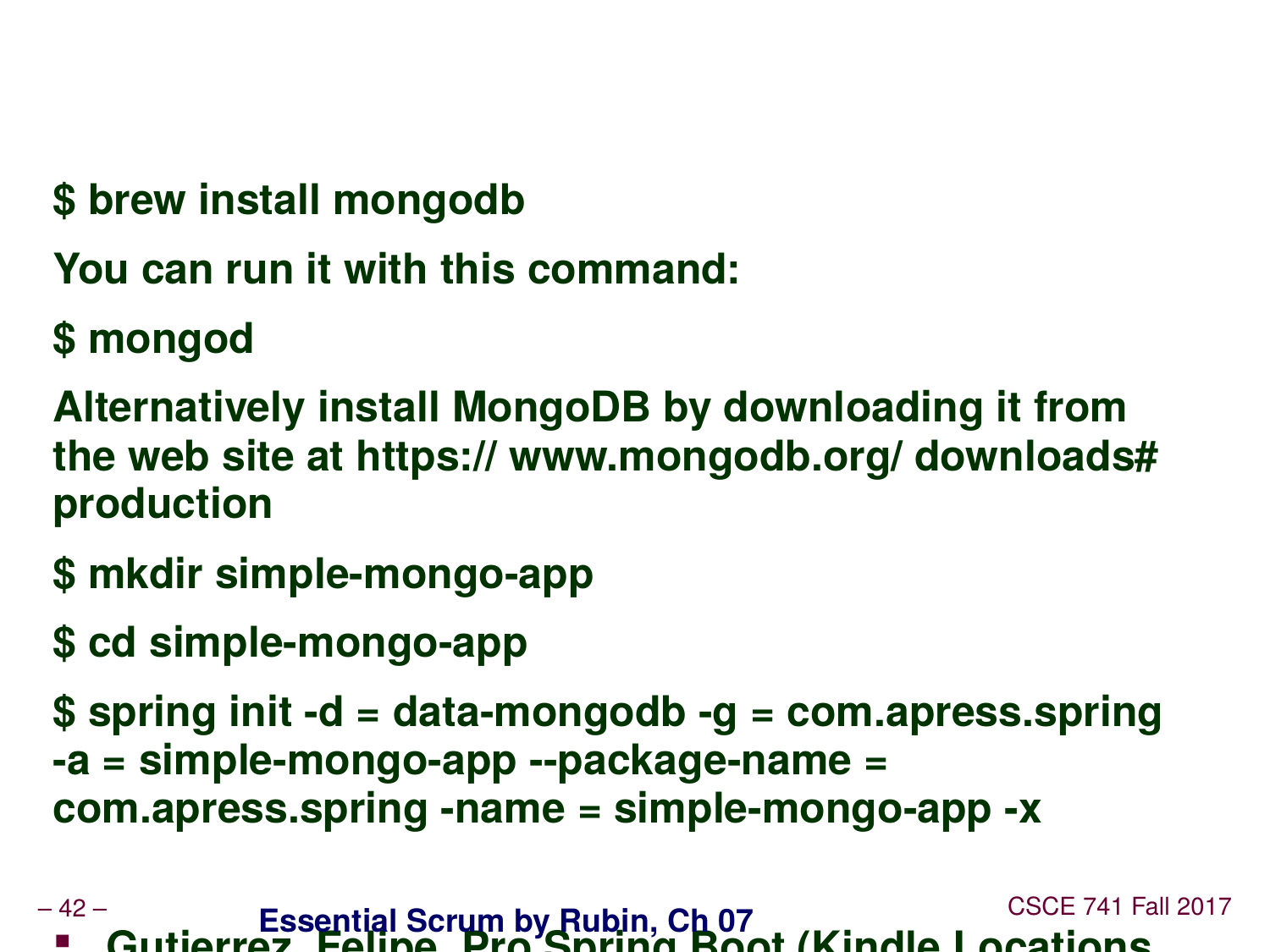

#
$ brew install mongodb
You can run it with this command:
$ mongod
Alternatively install MongoDB by downloading it from the web site at https:// www.mongodb.org/ downloads# production
$ mkdir simple-mongo-app
$ cd simple-mongo-app
$ spring init -d = data-mongodb -g = com.apress.spring -a = simple-mongo-app --package-name = com.apress.spring -name = simple-mongo-app -x

Gutierrez, Felipe. Pro Spring Boot (Kindle Locations 3018-3024). Apress. Kindle Edition.
Essential Scrum by Rubin, Ch 07